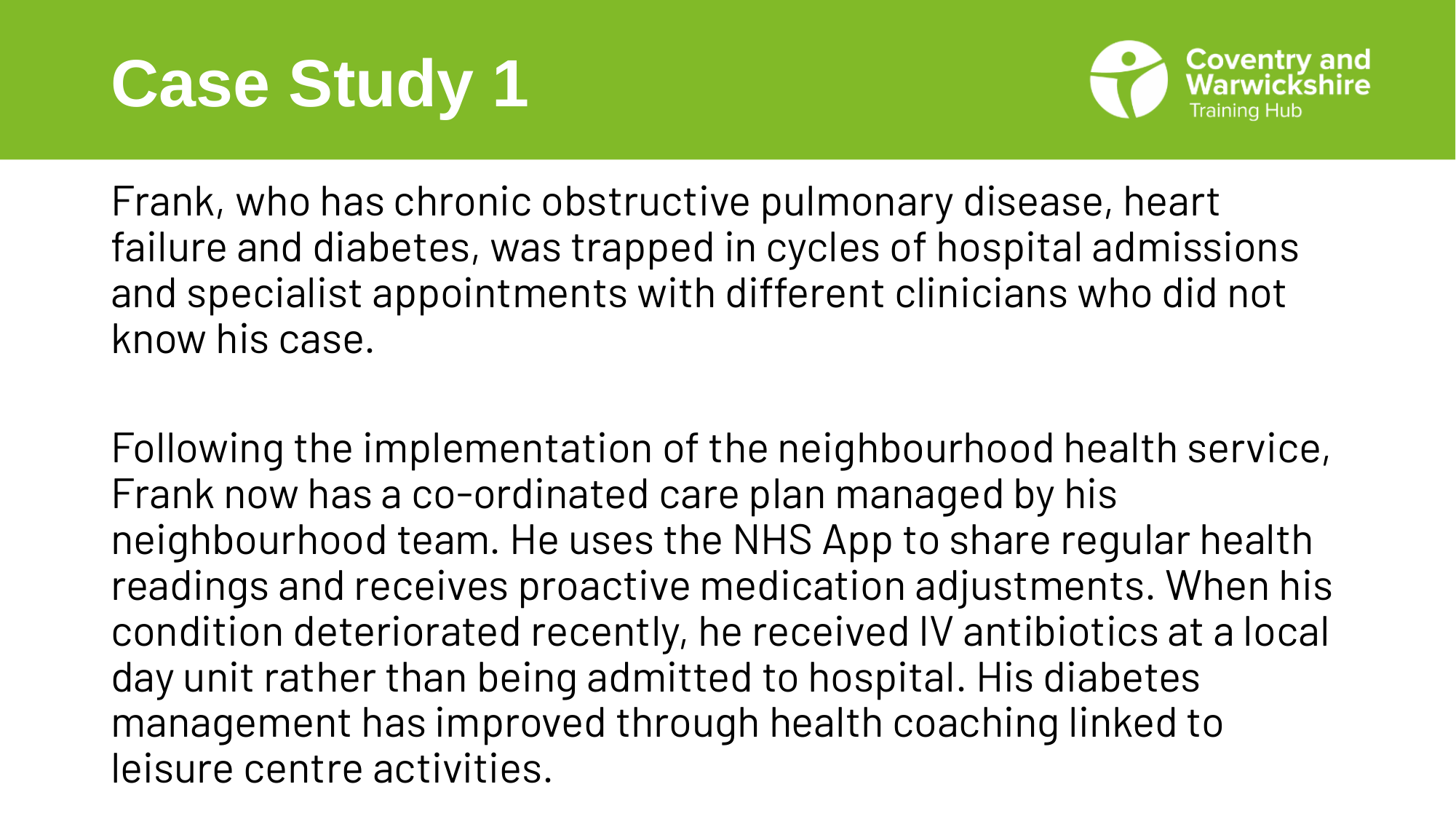

# Case Study 1
Frank, who has chronic obstructive pulmonary disease, heart failure and diabetes, was trapped in cycles of hospital admissions and specialist appointments with different clinicians who did not know his case.

Following the implementation of the neighbourhood health service, Frank now has a co-ordinated care plan managed by his neighbourhood team. He uses the NHS App to share regular health readings and receives proactive medication adjustments. When his condition deteriorated recently, he received IV antibiotics at a local day unit rather than being admitted to hospital. His diabetes management has improved through health coaching linked to leisure centre activities.